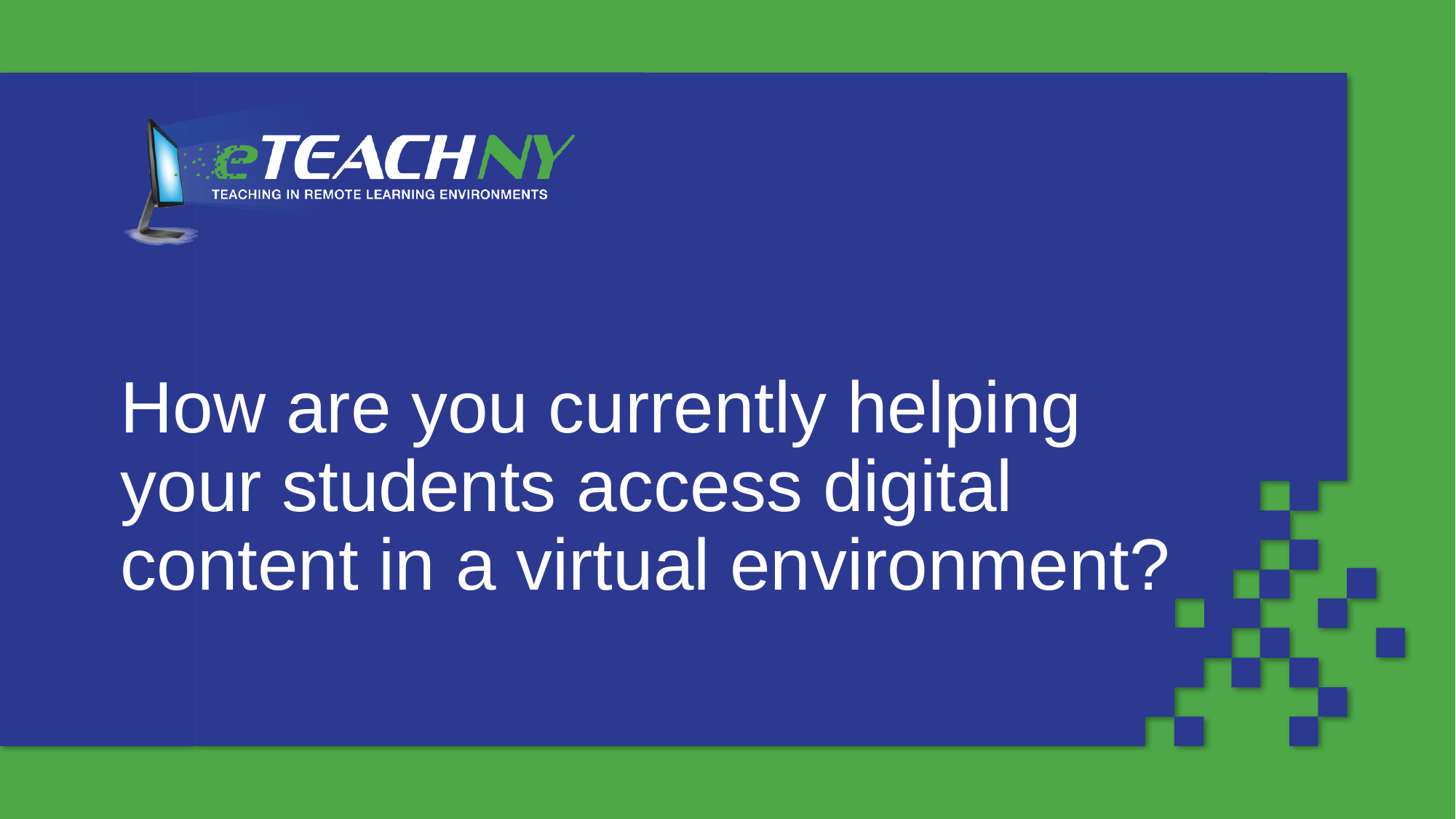

# How are you currently helping your students access digital content in a virtual environment?